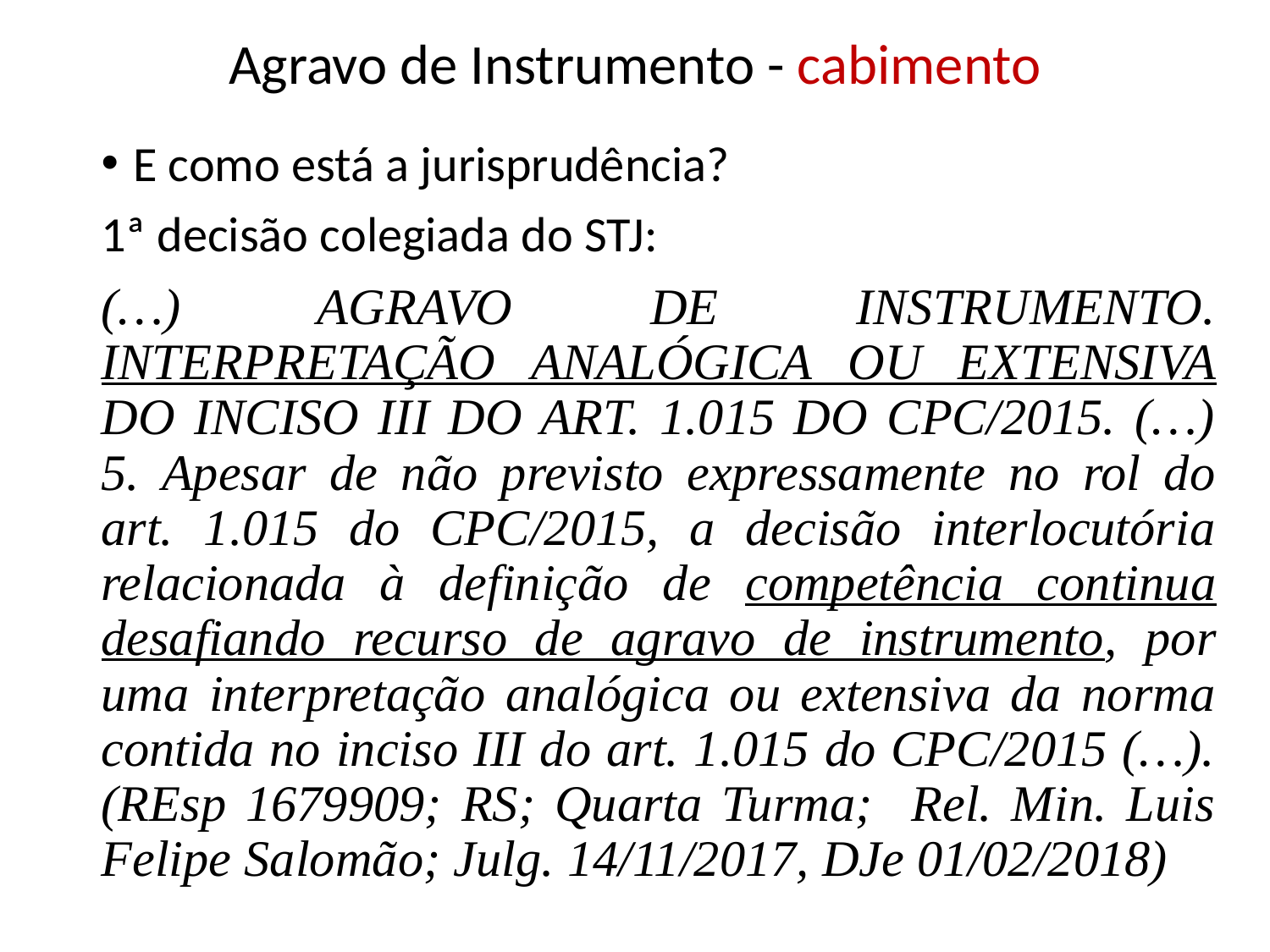

# Agravo de Instrumento - cabimento
E como está a jurisprudência?
1ª decisão colegiada do STJ:
(…) AGRAVO DE INSTRUMENTO. INTERPRETAÇÃO ANALÓGICA OU EXTENSIVA DO INCISO III DO ART. 1.015 DO CPC/2015. (…) 5. Apesar de não previsto expressamente no rol do art. 1.015 do CPC/2015, a decisão interlocutória relacionada à definição de competência continua desafiando recurso de agravo de instrumento, por uma interpretação analógica ou extensiva da norma contida no inciso III do art. 1.015 do CPC/2015 (…). (REsp 1679909; RS; Quarta Turma;  Rel. Min. Luis Felipe Salomão; Julg. 14/11/2017, DJe 01/02/2018)